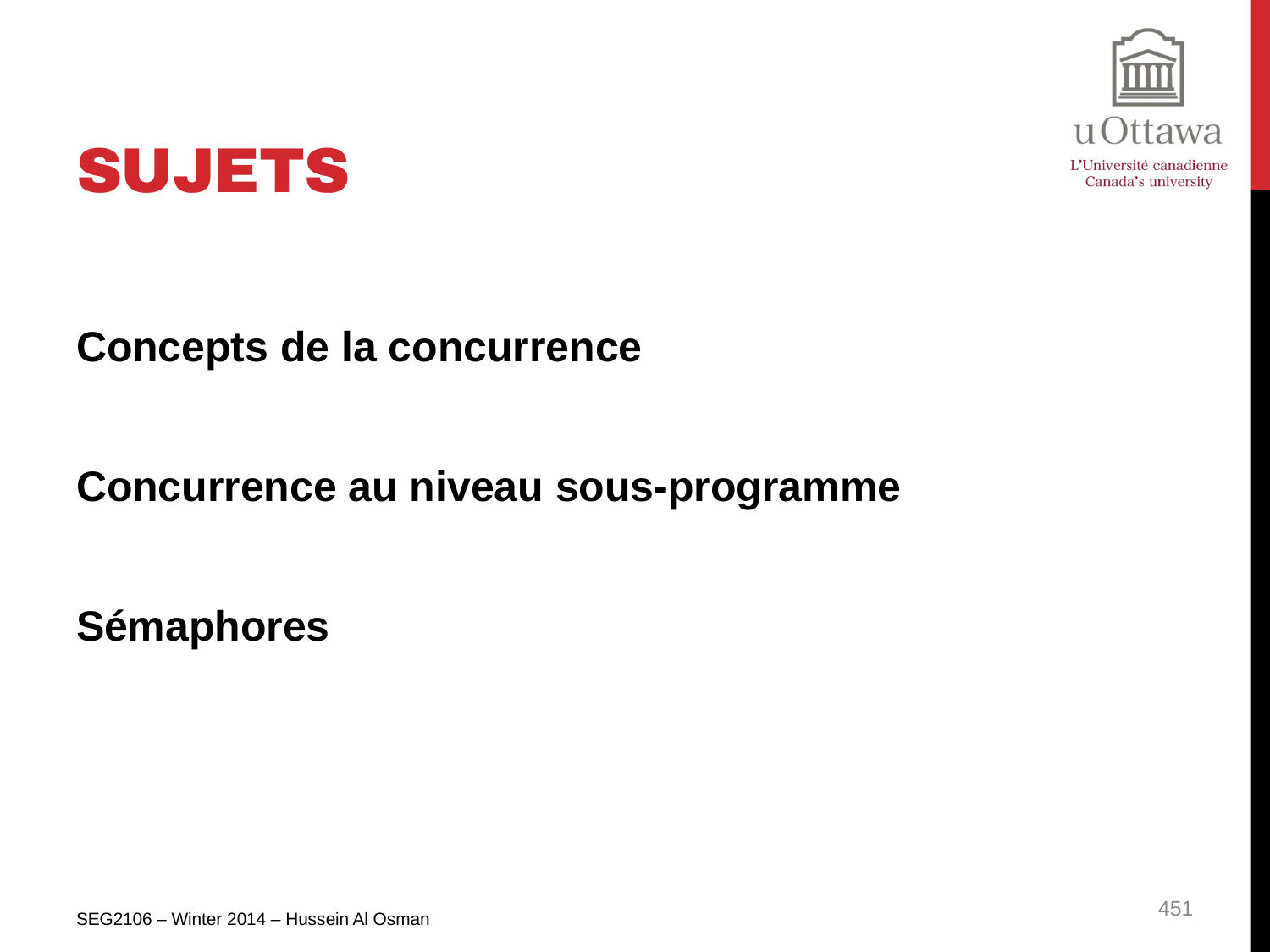

# sujets

Concepts de la concurrence

Concurrence au niveau sous-programme

Sémaphores

SEG2106 – Winter 2014 – Hussein Al Osman
451